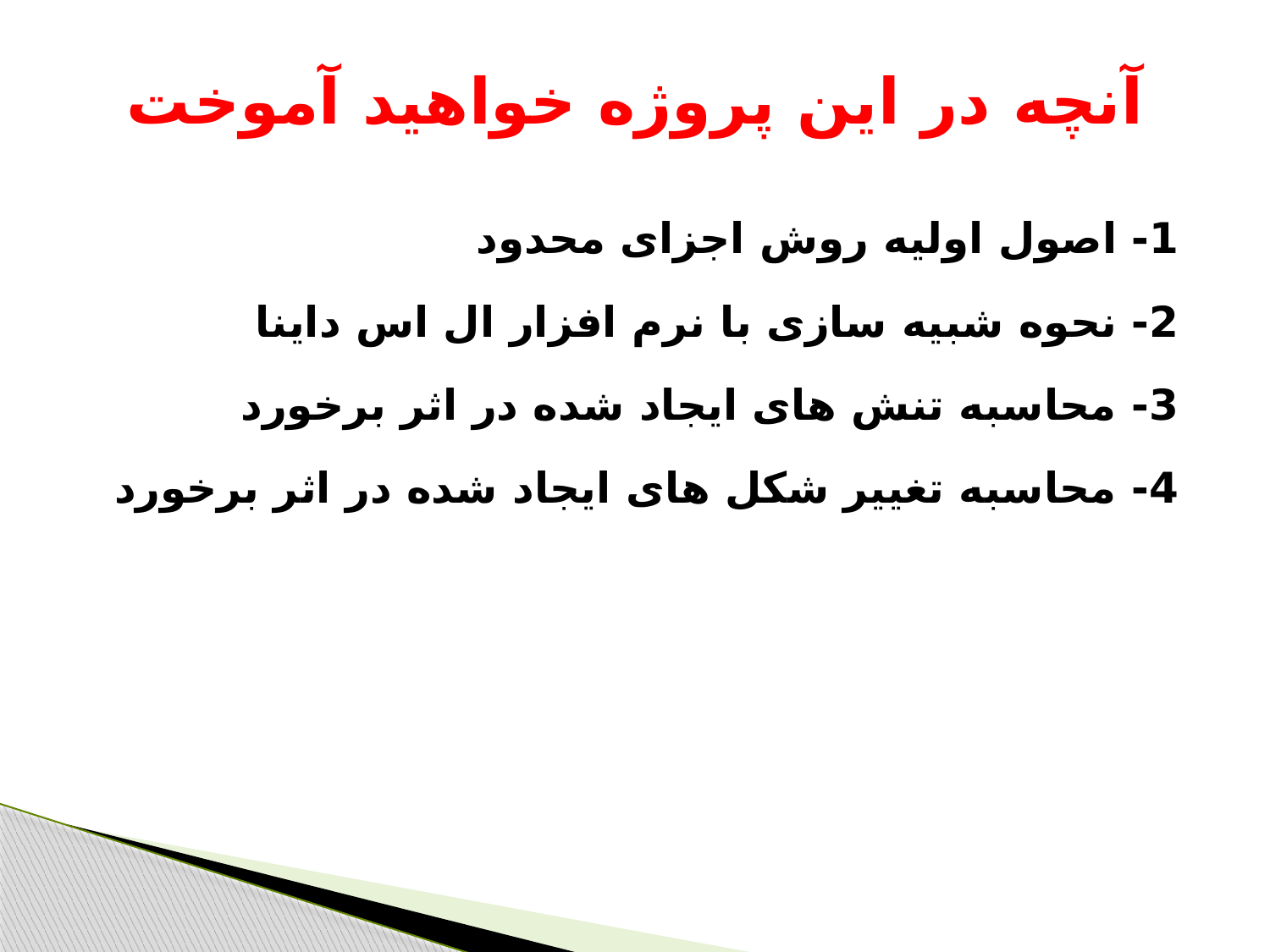

# آنچه در این پروژه خواهید آموخت
1- اصول اولیه روش اجزای محدود
2- نحوه شبیه سازی با نرم افزار ال اس داینا
3- محاسبه تنش های ایجاد شده در اثر برخورد
4- محاسبه تغییر شکل های ایجاد شده در اثر برخورد